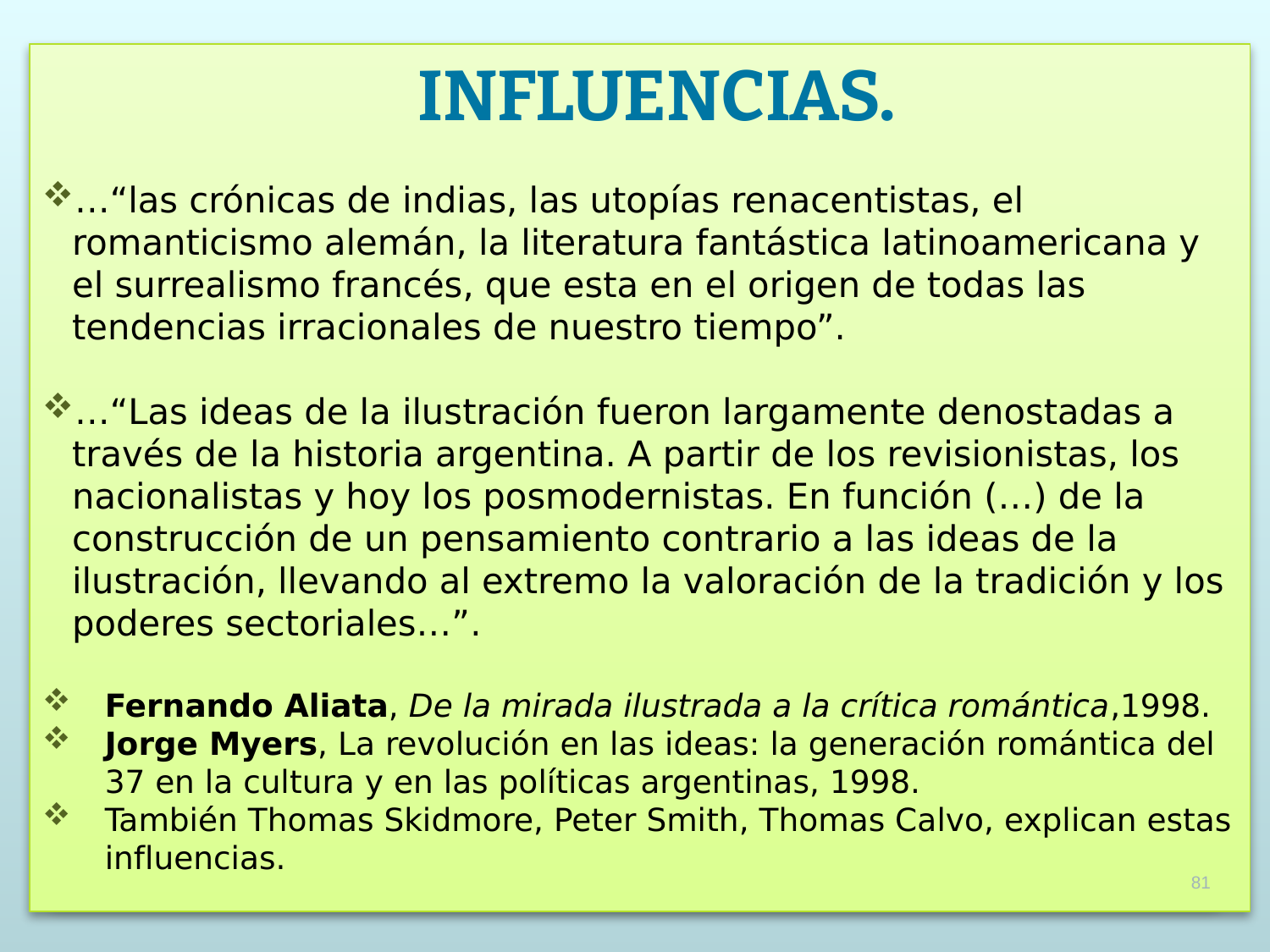

INFLUENCIAS.

…“las crónicas de indias, las utopías renacentistas, el romanticismo alemán, la literatura fantástica latinoamericana y el surrealismo francés, que esta en el origen de todas las tendencias irracionales de nuestro tiempo”.

…“Las ideas de la ilustración fueron largamente denostadas a través de la historia argentina. A partir de los revisionistas, los nacionalistas y hoy los posmodernistas. En función (…) de la construcción de un pensamiento contrario a las ideas de la ilustración, llevando al extremo la valoración de la tradición y los poderes sectoriales…”.

Fernando Aliata, De la mirada ilustrada a la crítica romántica,1998.
Jorge Myers, La revolución en las ideas: la generación romántica del 37 en la cultura y en las políticas argentinas, 1998.
También Thomas Skidmore, Peter Smith, Thomas Calvo, explican estas influencias.

81